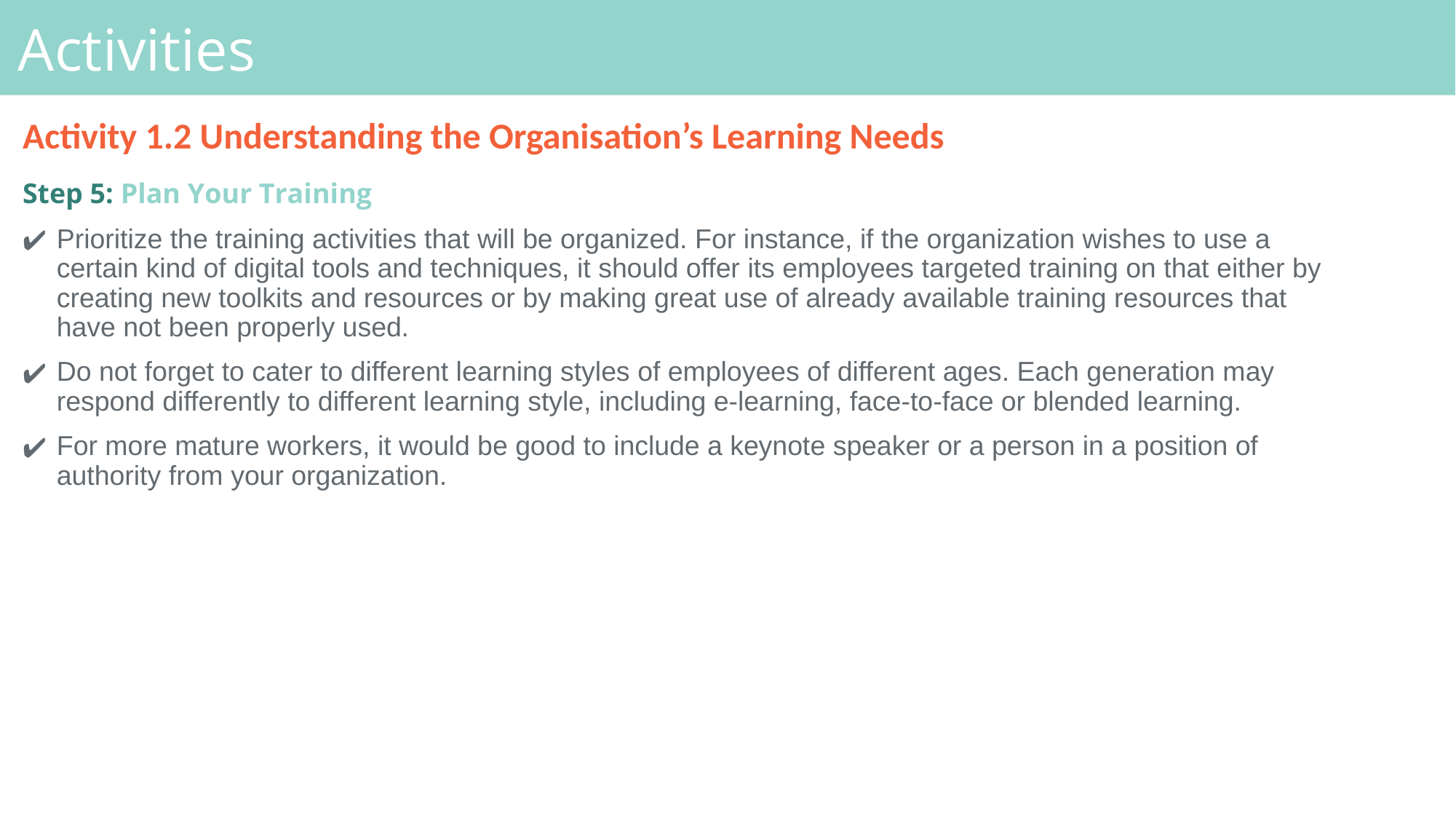

# Activities

Activity 1.2 Understanding the Organisation’s Learning Needs

Step 5: Plan Your Training
Prioritize the training activities that will be organized. For instance, if the organization wishes to use a certain kind of digital tools and techniques, it should offer its employees targeted training on that either by creating new toolkits and resources or by making great use of already available training resources that have not been properly used.
Do not forget to cater to different learning styles of employees of different ages. Each generation may respond differently to different learning style, including e-learning, face-to-face or blended learning.
For more mature workers, it would be good to include a keynote speaker or a person in a position of authority from your organization.